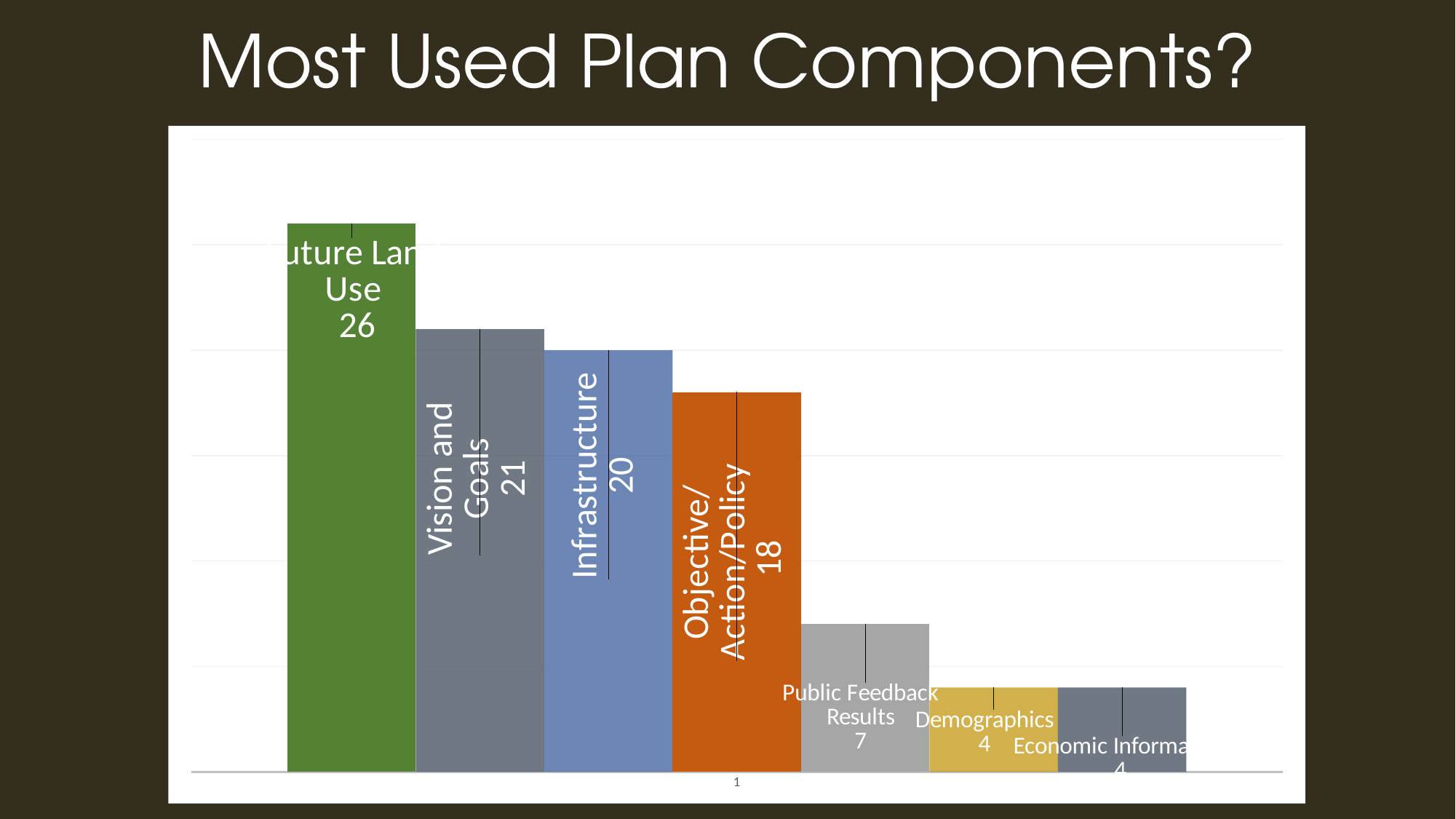

Most Used Plan Components?

### Chart

| Category | Future Land Use | Vision and Goals | Infrastructure | Objective/Action/Policy | Public Feedback Results | Demographics | Economic Information |
|---|---|---|---|---|---|---|---|